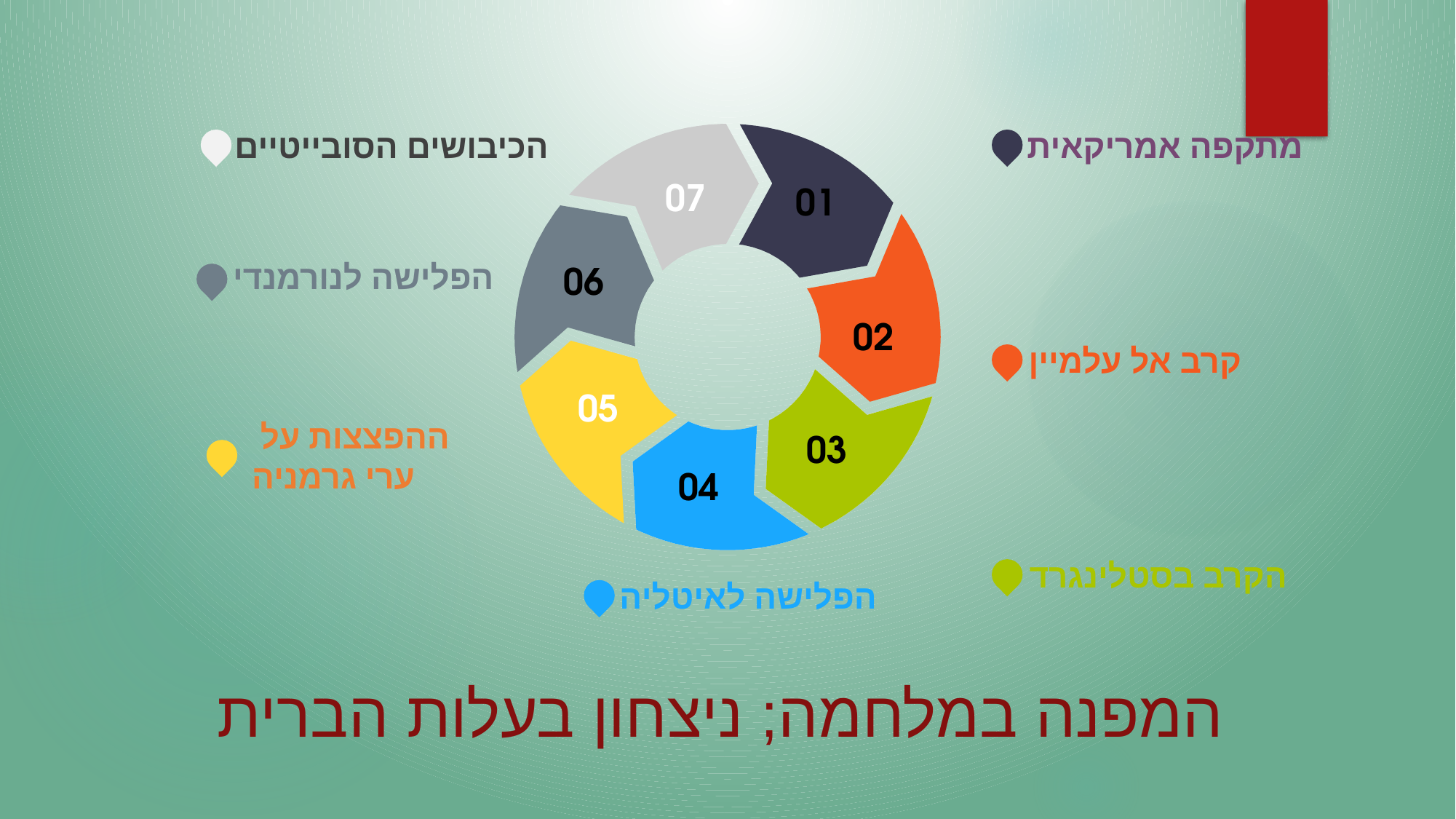

הכיבושים הסובייטיים
מתקפה אמריקאית
07
01

06
02
הפלישה לנורמנדי

קרב אל עלמיין
05

03
ההפצצות על
ערי גרמניה

04

הקרב בסטלינגרד

הפלישה לאיטליה

# המפנה במלחמה; ניצחון בעלות הברית